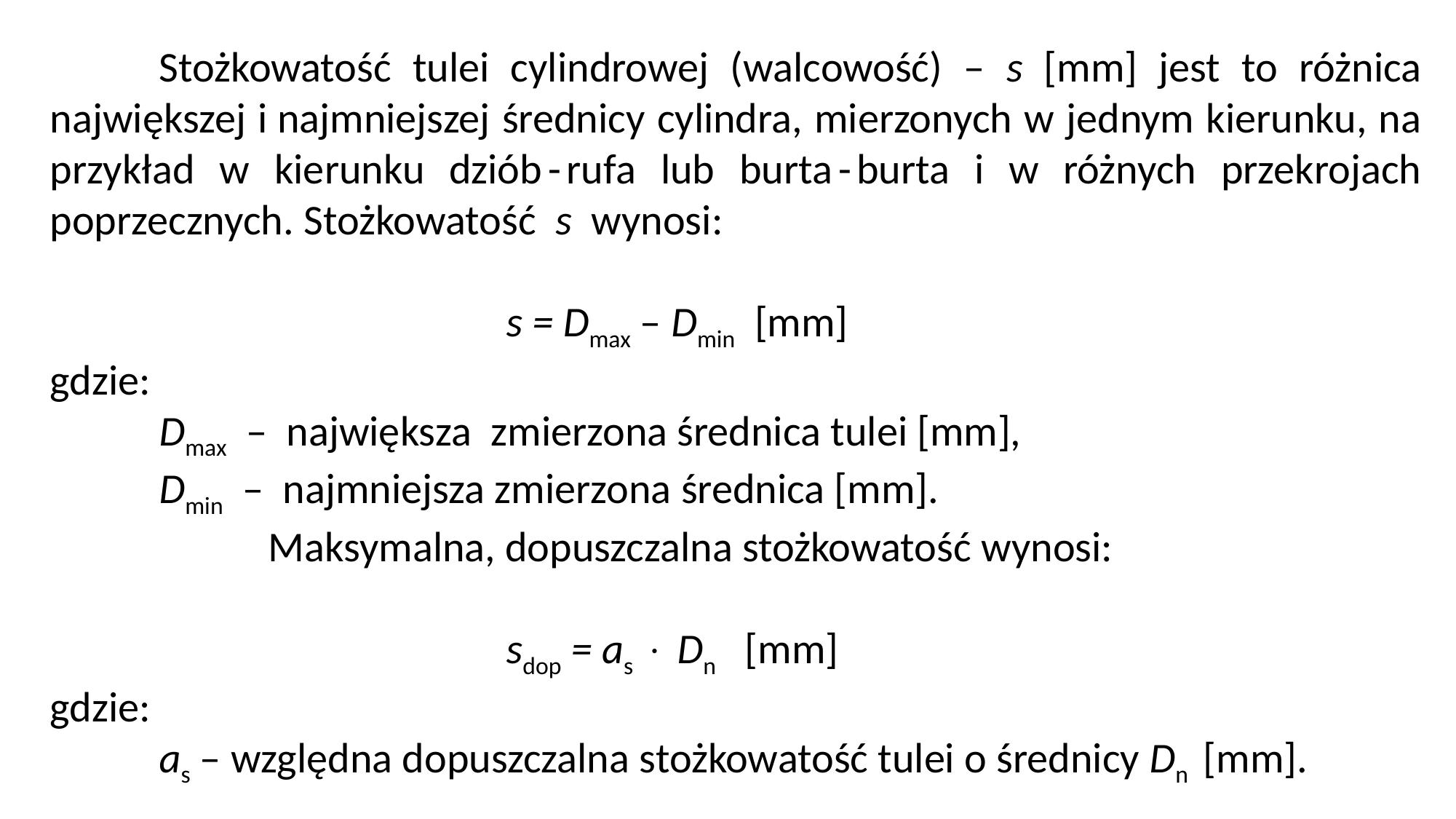

Stożkowatość tulei cylindrowej (walcowość) – s [mm] jest to różnica największej i najmniejszej średnicy cylindra, mierzonych w jednym kierunku, na przykład w kie­runku dziób - rufa lub burta - burta i w różnych przekrojach poprzecznych. Stożko­watość  s  wynosi:

	                                    s = Dmax – Dmin  [mm]
gdzie:
	Dmax  –  największa  zmierzona średnica tulei [mm],
	Dmin  –  najmniejsza zmierzona średnica [mm].
		Maksymalna, dopuszczalna stożkowatość wynosi:

	                                    sdop = as ⋅ Dn   [mm]
gdzie:
	as – względna dopuszczalna stożkowatość tulei o średnicy Dn  [mm].